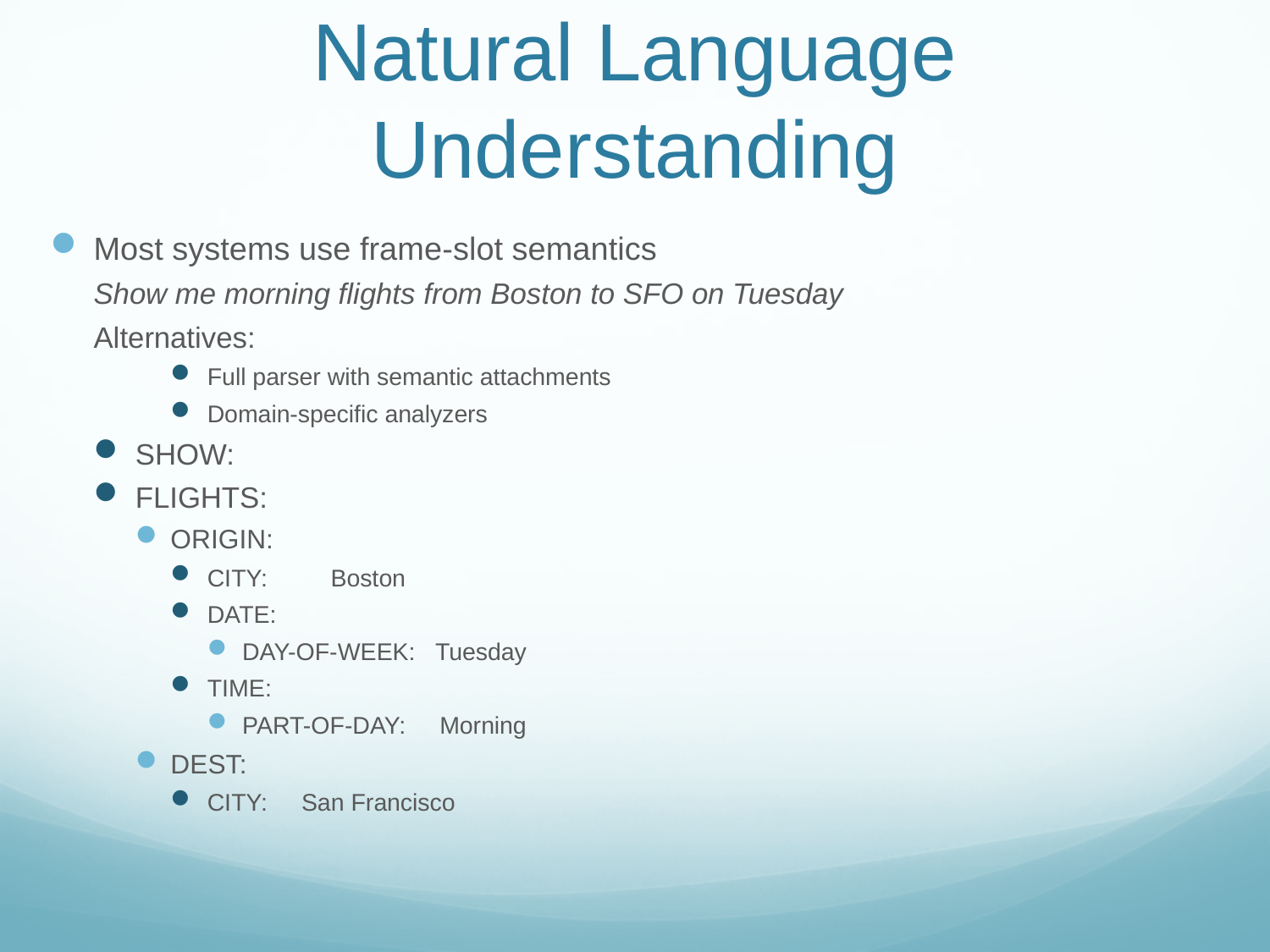

# Natural Language Understanding
Most systems use frame-slot semantics
Show me morning flights from Boston to SFO on Tuesday
	Alternatives:
Full parser with semantic attachments
Domain-specific analyzers
SHOW:
FLIGHTS:
ORIGIN:
CITY:	    Boston
DATE:
DAY-OF-WEEK:   Tuesday
TIME:
PART-OF-DAY:     Morning
DEST:
CITY:     San Francisco